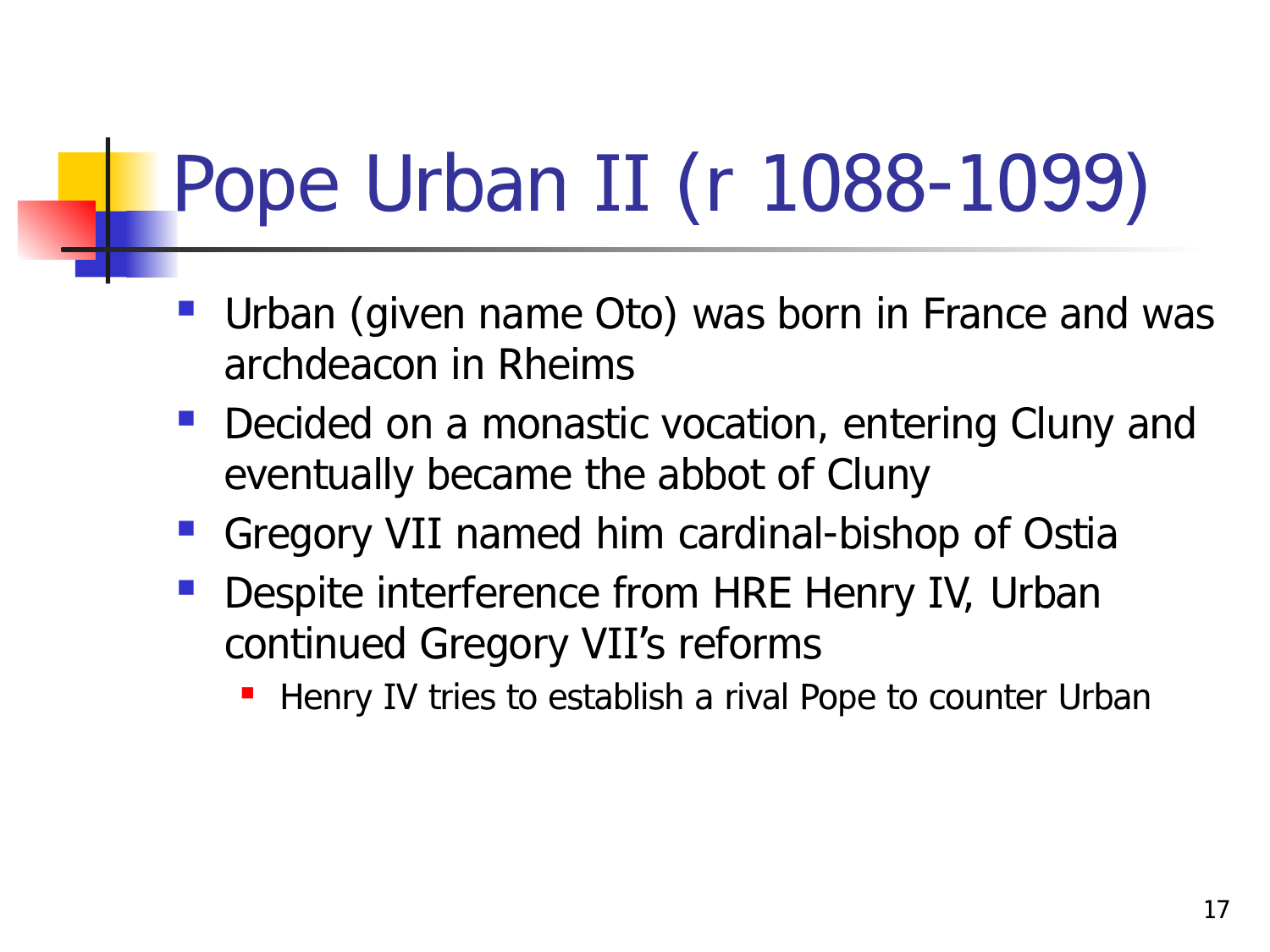

# Pope Urban II (r 1088-1099)
Urban (given name Oto) was born in France and was archdeacon in Rheims
Decided on a monastic vocation, entering Cluny and eventually became the abbot of Cluny
Gregory VII named him cardinal-bishop of Ostia
Despite interference from HRE Henry IV, Urban continued Gregory VII’s reforms
Henry IV tries to establish a rival Pope to counter Urban

17